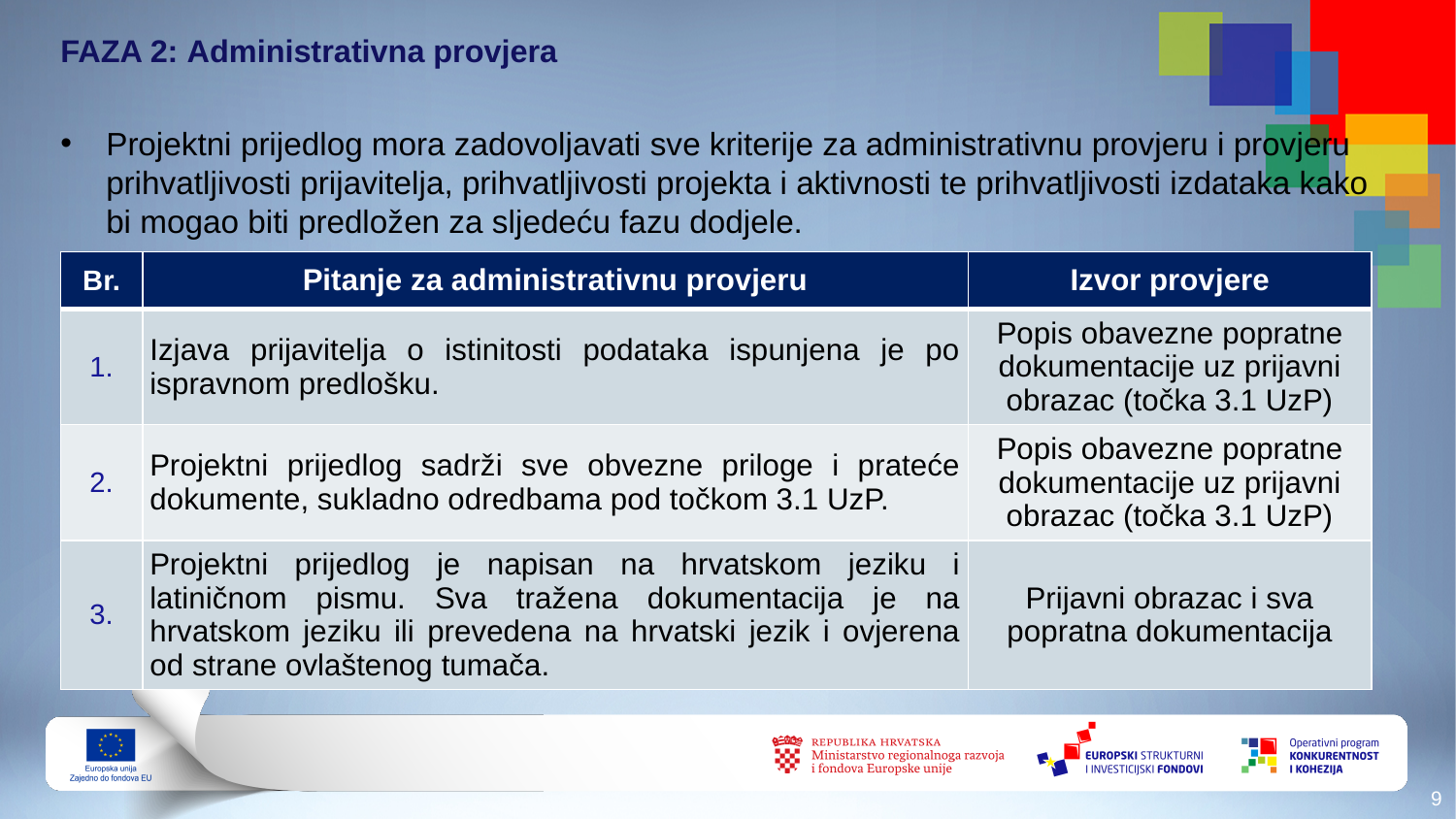

# FAZA 2: Administrativna provjera
Projektni prijedlog mora zadovoljavati sve kriterije za administrativnu provjeru i provjeru prihvatljivosti prijavitelja, prihvatljivosti projekta i aktivnosti te prihvatljivosti izdataka kako bi mogao biti predložen za sljedeću fazu dodjele.

| Br. | Pitanje za administrativnu provjeru | Izvor provjere |
| --- | --- | --- |
| 1. | Izjava prijavitelja o istinitosti podataka ispunjena je po ispravnom predlošku. | Popis obavezne popratne dokumentacije uz prijavni obrazac (točka 3.1 UzP) |
| 2. | Projektni prijedlog sadrži sve obvezne priloge i prateće dokumente, sukladno odredbama pod točkom 3.1 UzP. | Popis obavezne popratne dokumentacije uz prijavni obrazac (točka 3.1 UzP) |
| 3. | Projektni prijedlog je napisan na hrvatskom jeziku i latiničnom pismu. Sva tražena dokumentacija je na hrvatskom jeziku ili prevedena na hrvatski jezik i ovjerena od strane ovlaštenog tumača. | Prijavni obrazac i sva popratna dokumentacija |

9